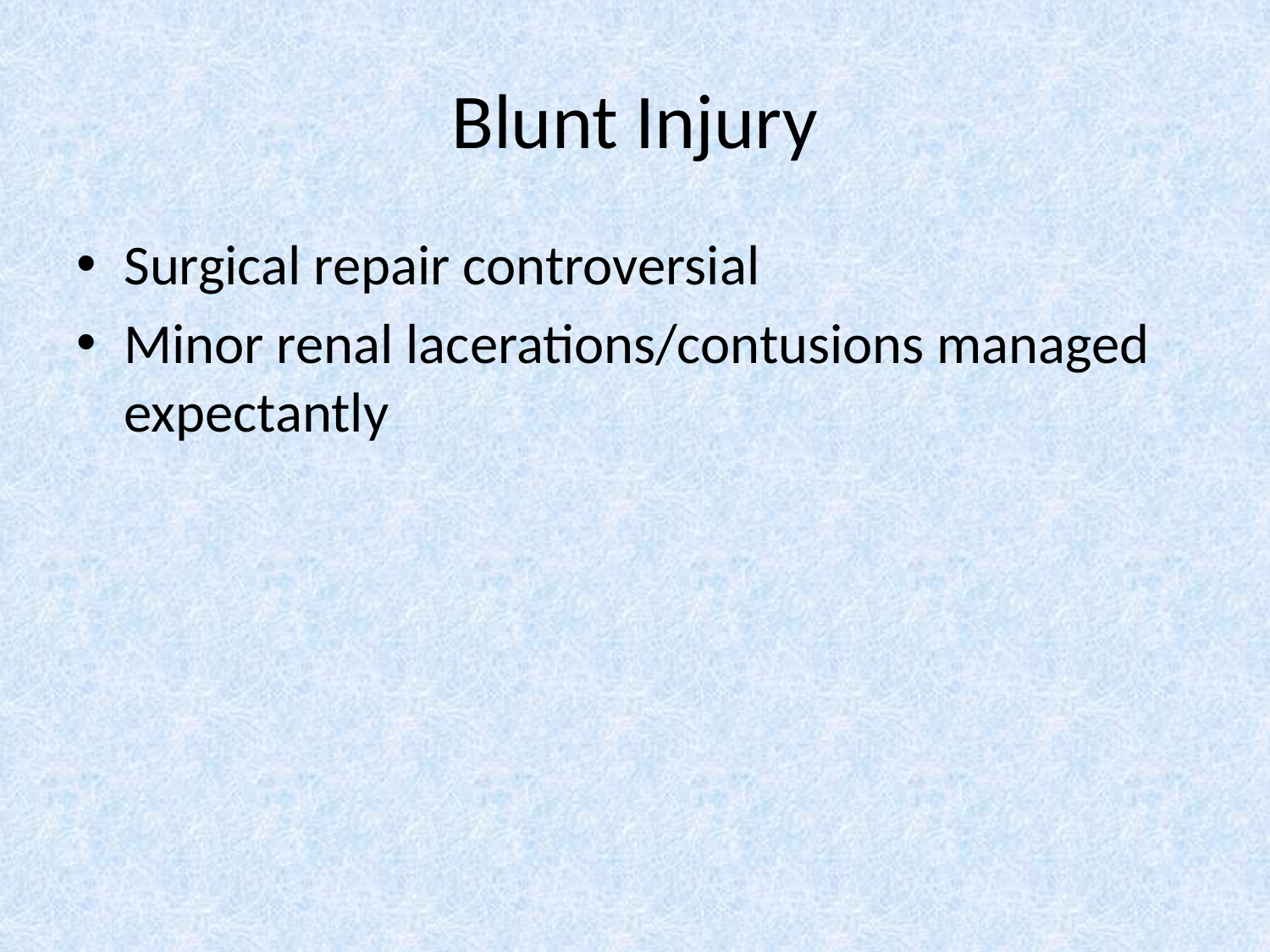

# Blunt Injury
Surgical repair controversial
Minor renal lacerations/contusions managed expectantly